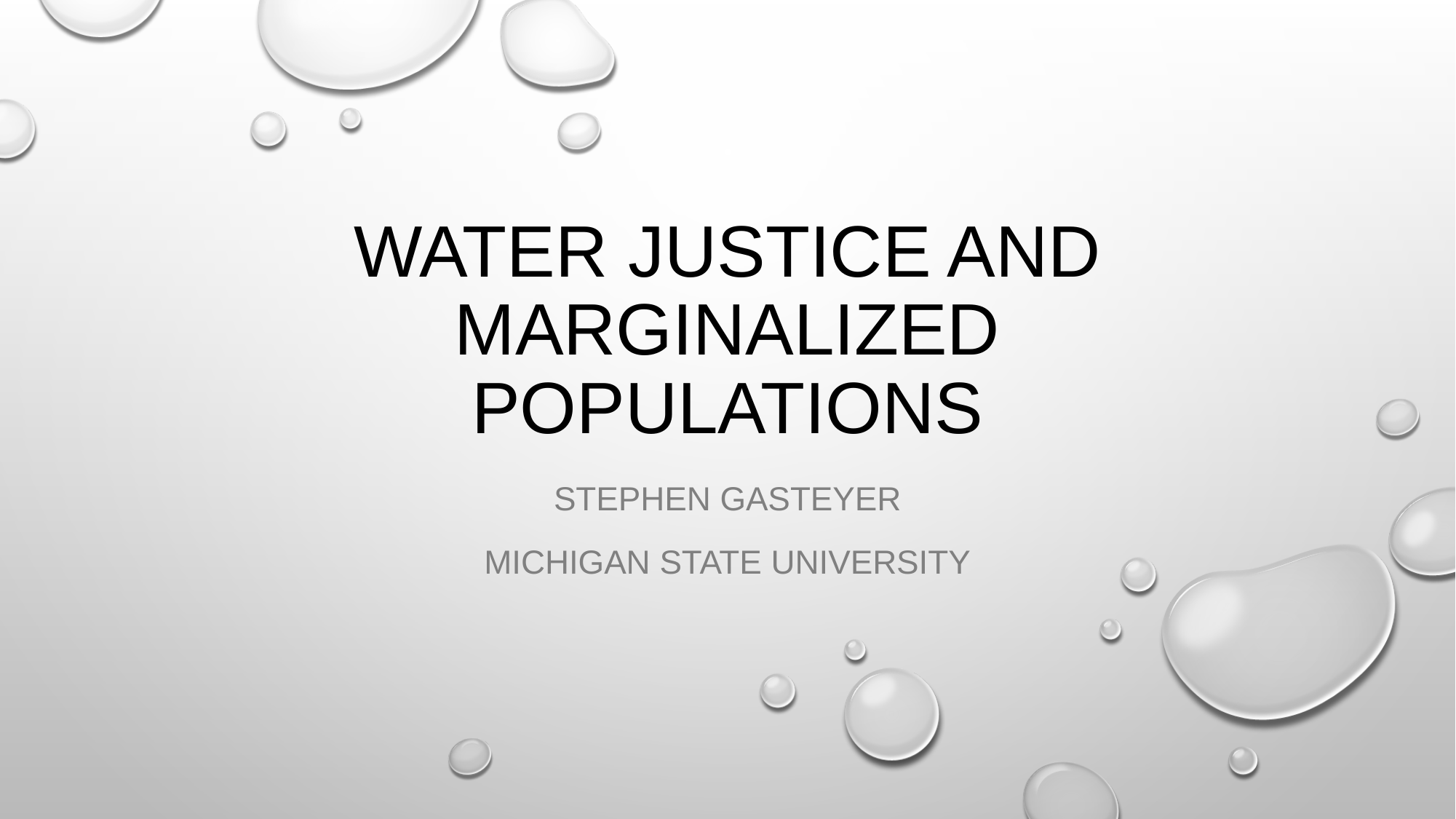

# Water Justice and Marginalized Populations
Stephen Gasteyer
Michigan State University